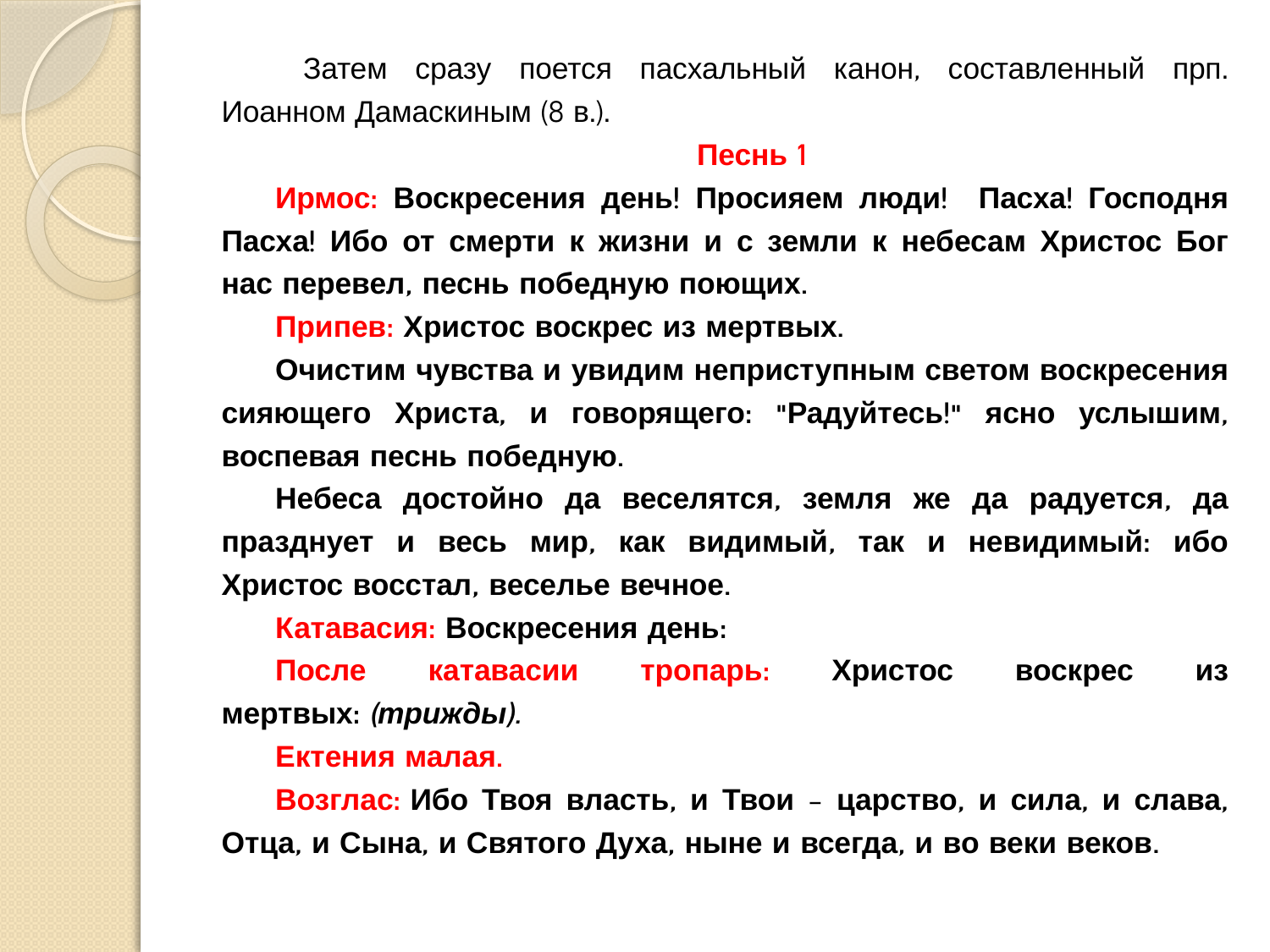

Затем сразу поется пасхальный канон, составленный прп. Иоанном Дамаскиным (8 в.).
Песнь 1
Ирмос: Воскресения день! Просияем люди!  Пасха! Господня Пасха! Ибо от смерти к жизни и с земли к небесам Христос Бог нас перевел, песнь победную поющих.
Припев: Христос воскрес из мертвых.
Очистим чувства и увидим неприступным светом воскресения сияющего Христа, и говорящего: "Радуйтесь!" ясно услышим, воспевая песнь победную.
Небеса достойно да веселятся, земля же да радуется, да празднует и весь мир, как видимый, так и невидимый: ибо Христос восстал, веселье вечное.
Катавасия: Воскресения день:
После катавасии тропарь: Христос воскрес из мертвых: (трижды).
Ектения малая.
Возглас: Ибо Твоя власть, и Твои – царство, и сила, и слава, Отца, и Сына, и Святого Духа, ныне и всегда, и во веки веков.